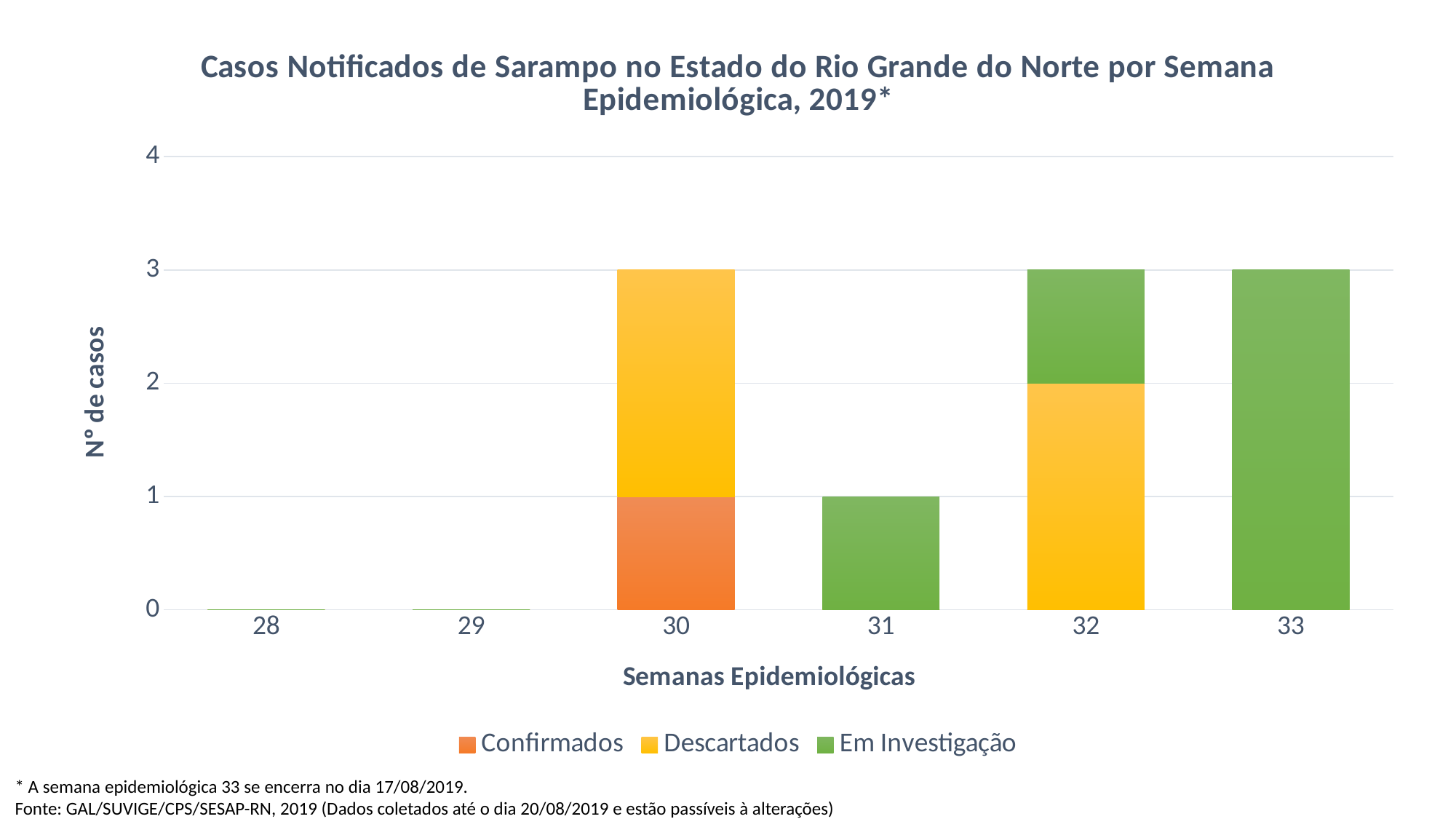

### Chart: Casos Notificados de Sarampo no Estado do Rio Grande do Norte por Semana Epidemiológica, 2019*

| Category | Confirmados | Descartados | Em Investigação |
|---|---|---|---|
| 28 | 0.0 | 0.0 | 0.0 |
| 29 | 0.0 | 0.0 | 0.0 |
| 30 | 1.0 | 2.0 | 0.0 |
| 31 | 0.0 | 0.0 | 1.0 |
| 32 | 0.0 | 2.0 | 1.0 |
| 33 | 0.0 | 0.0 | 3.0 |
* A semana epidemiológica 33 se encerra no dia 17/08/2019.
Fonte: GAL/SUVIGE/CPS/SESAP-RN, 2019 (Dados coletados até o dia 20/08/2019 e estão passíveis à alterações)